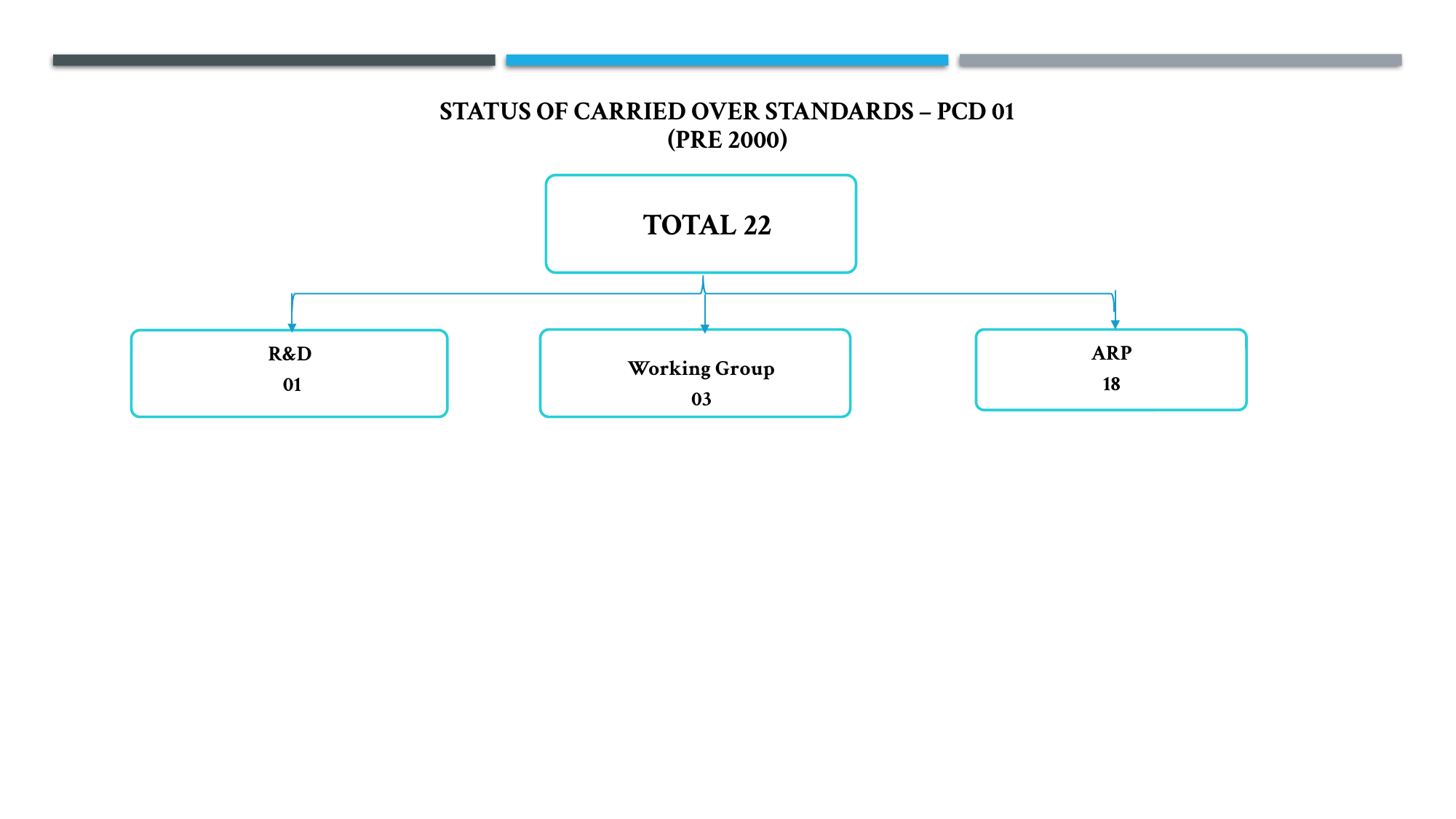

# STATUS of carried over standards – PCD 01 (Pre 2000)

TOTAL 22

Working Group
03

ARP
18

R&D
01